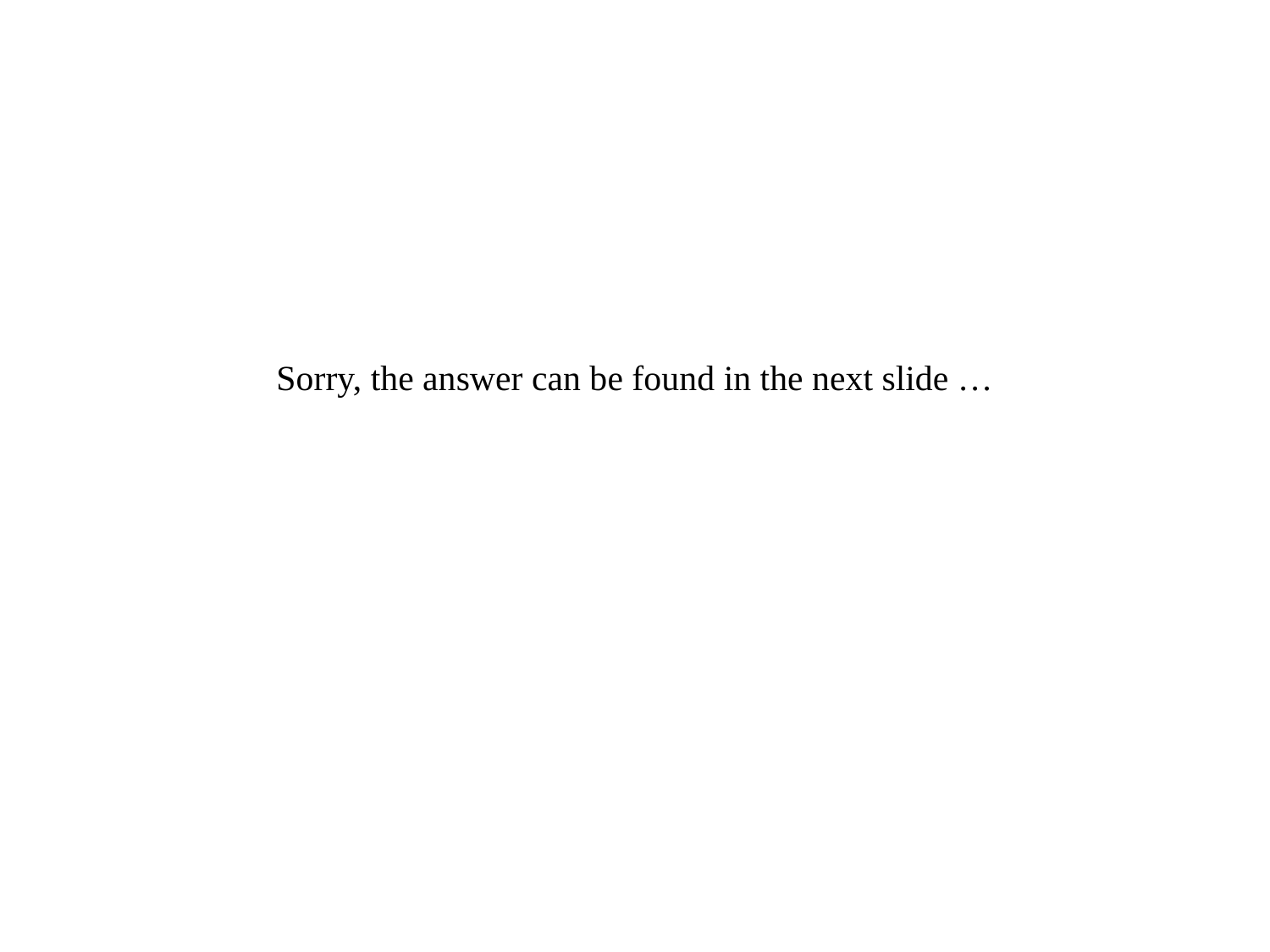

Sorry, the answer can be found in the next slide …